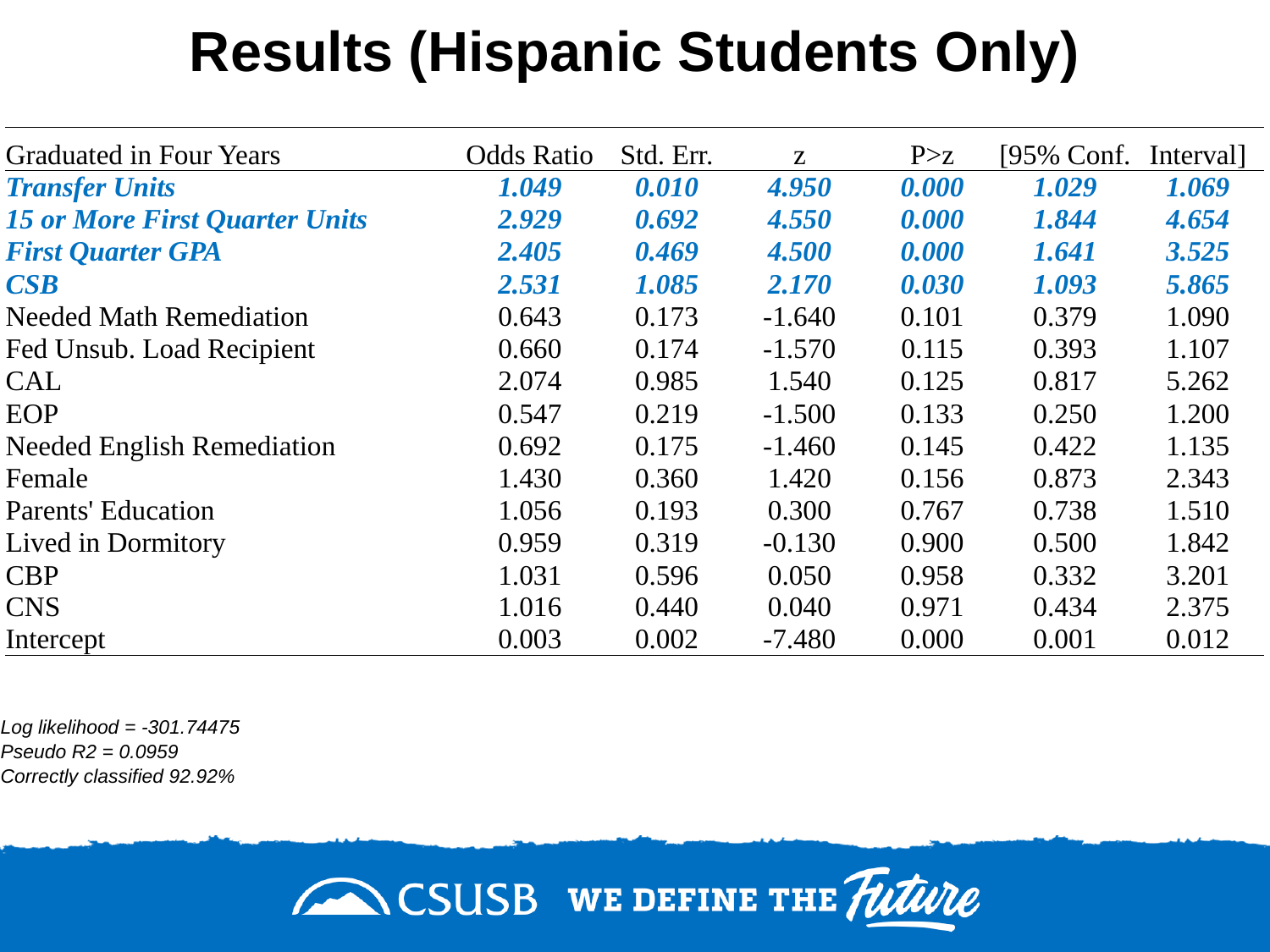

# Results (Hispanic Students Only)
| Graduated in Four Years | Odds Ratio | Std. Err. | z | P>z | [95% Conf. | Interval] |
| --- | --- | --- | --- | --- | --- | --- |
| Transfer Units | 1.049 | 0.010 | 4.950 | 0.000 | 1.029 | 1.069 |
| 15 or More First Quarter Units | 2.929 | 0.692 | 4.550 | 0.000 | 1.844 | 4.654 |
| First Quarter GPA | 2.405 | 0.469 | 4.500 | 0.000 | 1.641 | 3.525 |
| CSB | 2.531 | 1.085 | 2.170 | 0.030 | 1.093 | 5.865 |
| Needed Math Remediation | 0.643 | 0.173 | -1.640 | 0.101 | 0.379 | 1.090 |
| Fed Unsub. Load Recipient | 0.660 | 0.174 | -1.570 | 0.115 | 0.393 | 1.107 |
| CAL | 2.074 | 0.985 | 1.540 | 0.125 | 0.817 | 5.262 |
| EOP | 0.547 | 0.219 | -1.500 | 0.133 | 0.250 | 1.200 |
| Needed English Remediation | 0.692 | 0.175 | -1.460 | 0.145 | 0.422 | 1.135 |
| Female | 1.430 | 0.360 | 1.420 | 0.156 | 0.873 | 2.343 |
| Parents' Education | 1.056 | 0.193 | 0.300 | 0.767 | 0.738 | 1.510 |
| Lived in Dormitory | 0.959 | 0.319 | -0.130 | 0.900 | 0.500 | 1.842 |
| CBP | 1.031 | 0.596 | 0.050 | 0.958 | 0.332 | 3.201 |
| CNS | 1.016 | 0.440 | 0.040 | 0.971 | 0.434 | 2.375 |
| Intercept | 0.003 | 0.002 | -7.480 | 0.000 | 0.001 | 0.012 |
| Log likelihood = -301.74475 |
| --- |
| Pseudo R2 = 0.0959 |
| Correctly classified 92.92% |